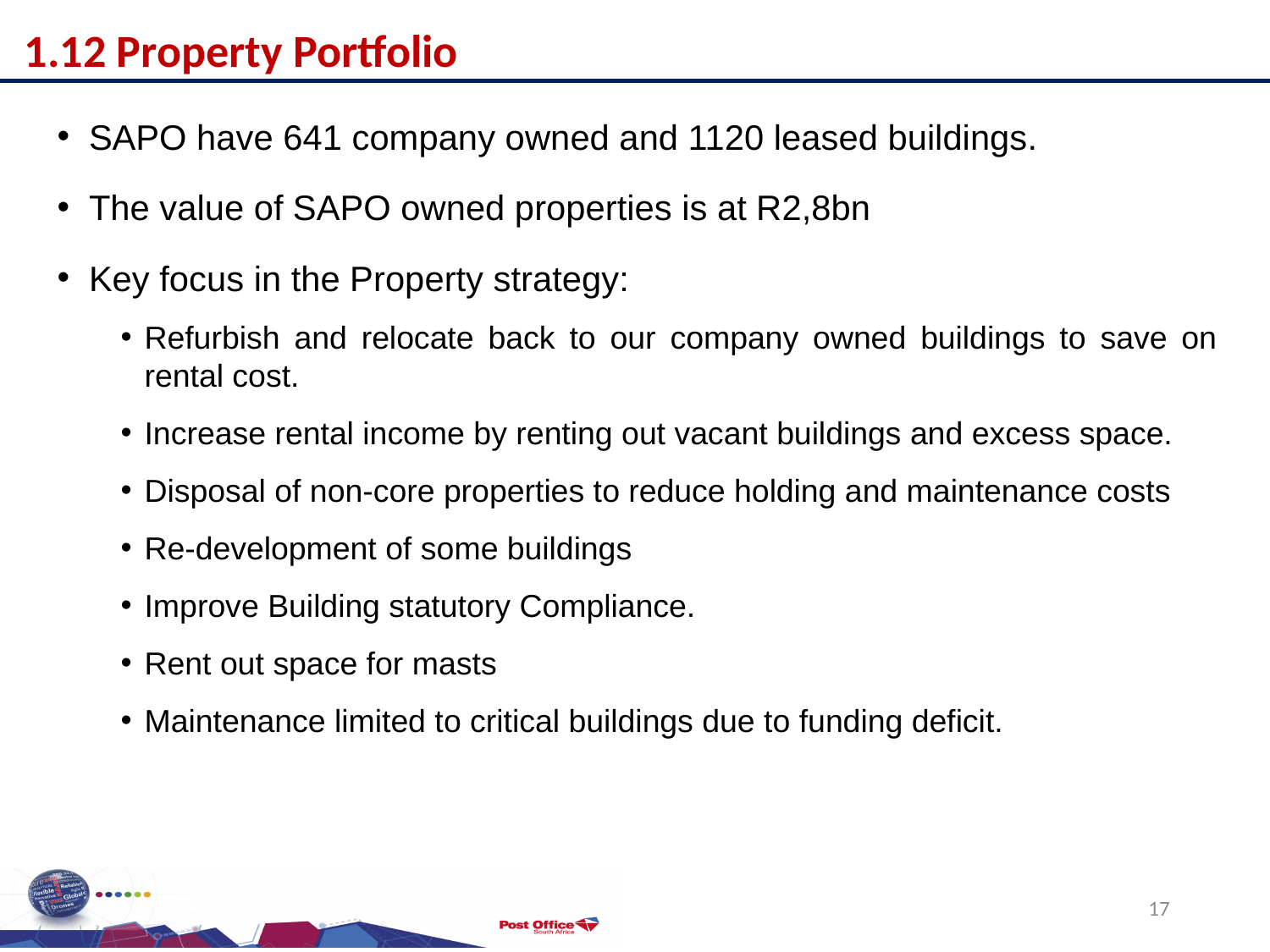

1.12 Property Portfolio
SAPO have 641 company owned and 1120 leased buildings.
The value of SAPO owned properties is at R2,8bn
Key focus in the Property strategy:
Refurbish and relocate back to our company owned buildings to save on rental cost.
Increase rental income by renting out vacant buildings and excess space.
Disposal of non-core properties to reduce holding and maintenance costs
Re-development of some buildings
Improve Building statutory Compliance.
Rent out space for masts
Maintenance limited to critical buildings due to funding deficit.
17